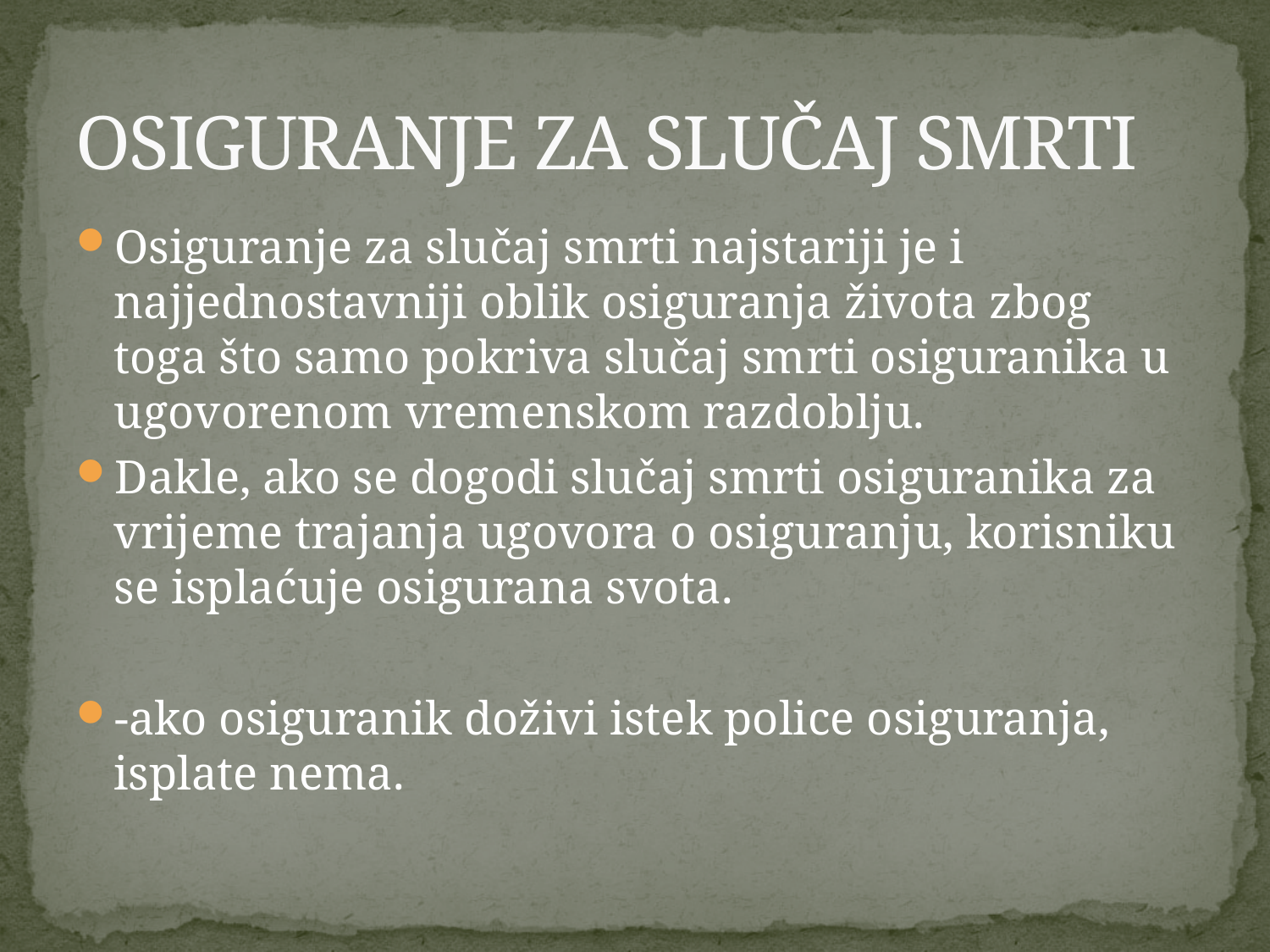

# OSIGURANJE ZA SLUČAJ SMRTI
Osiguranje za slučaj smrti najstariji je i najjednostavniji oblik osiguranja života zbog toga što samo pokriva slučaj smrti osiguranika u ugovorenom vremenskom razdoblju.
Dakle, ako se dogodi slučaj smrti osiguranika za vrijeme trajanja ugovora o osiguranju, korisniku se isplaćuje osigurana svota.

-ako osiguranik doživi istek police osiguranja, isplate nema.